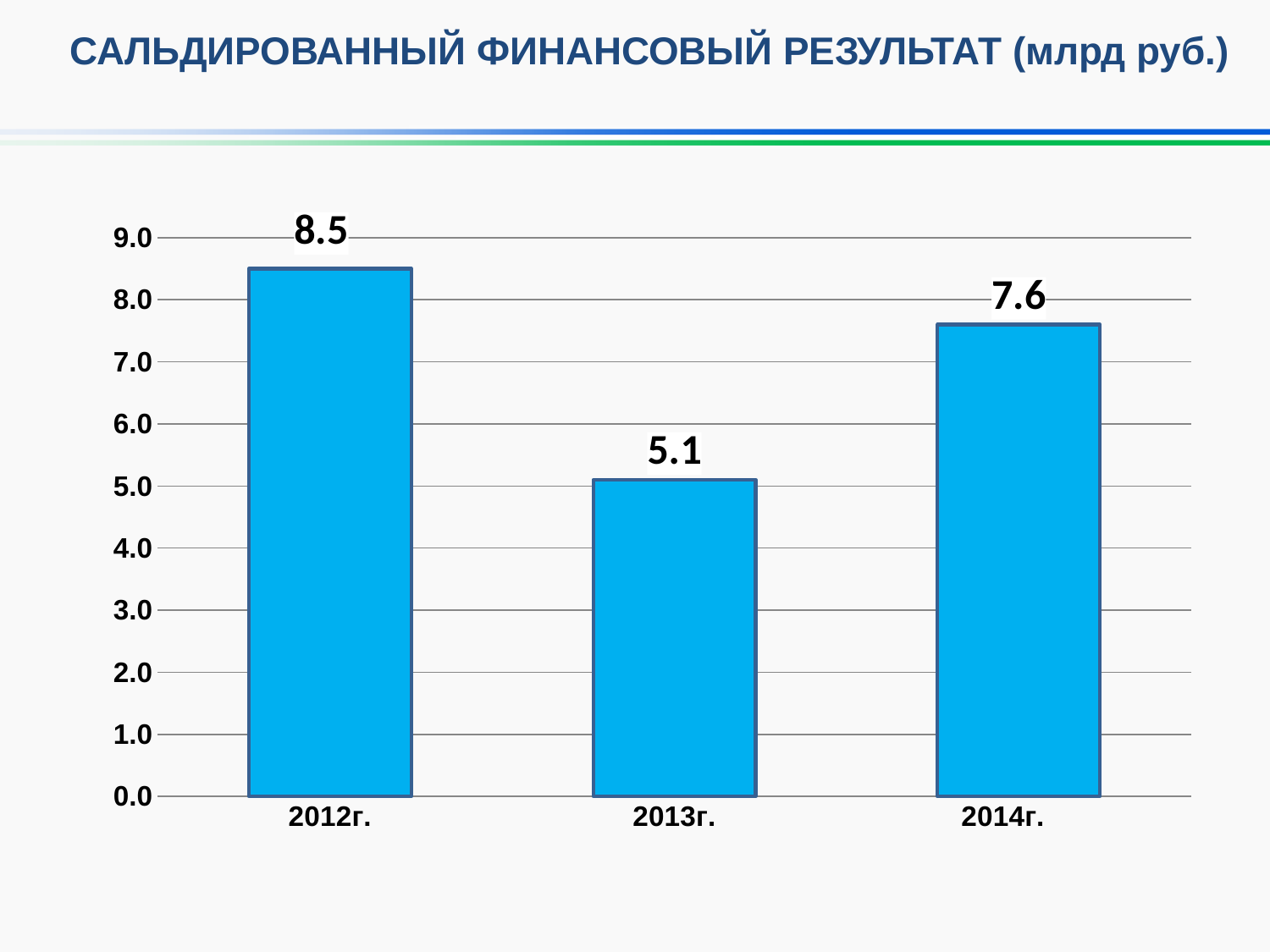

САЛЬДИРОВАННЫЙ ФИНАНСОВЫЙ РЕЗУЛЬТАТ (млрд руб.)

### Chart

| Category |  |
|---|---|
| 2012г. | 8.5 |
| 2013г. | 5.1 |
| 2014г.     | 7.6 |